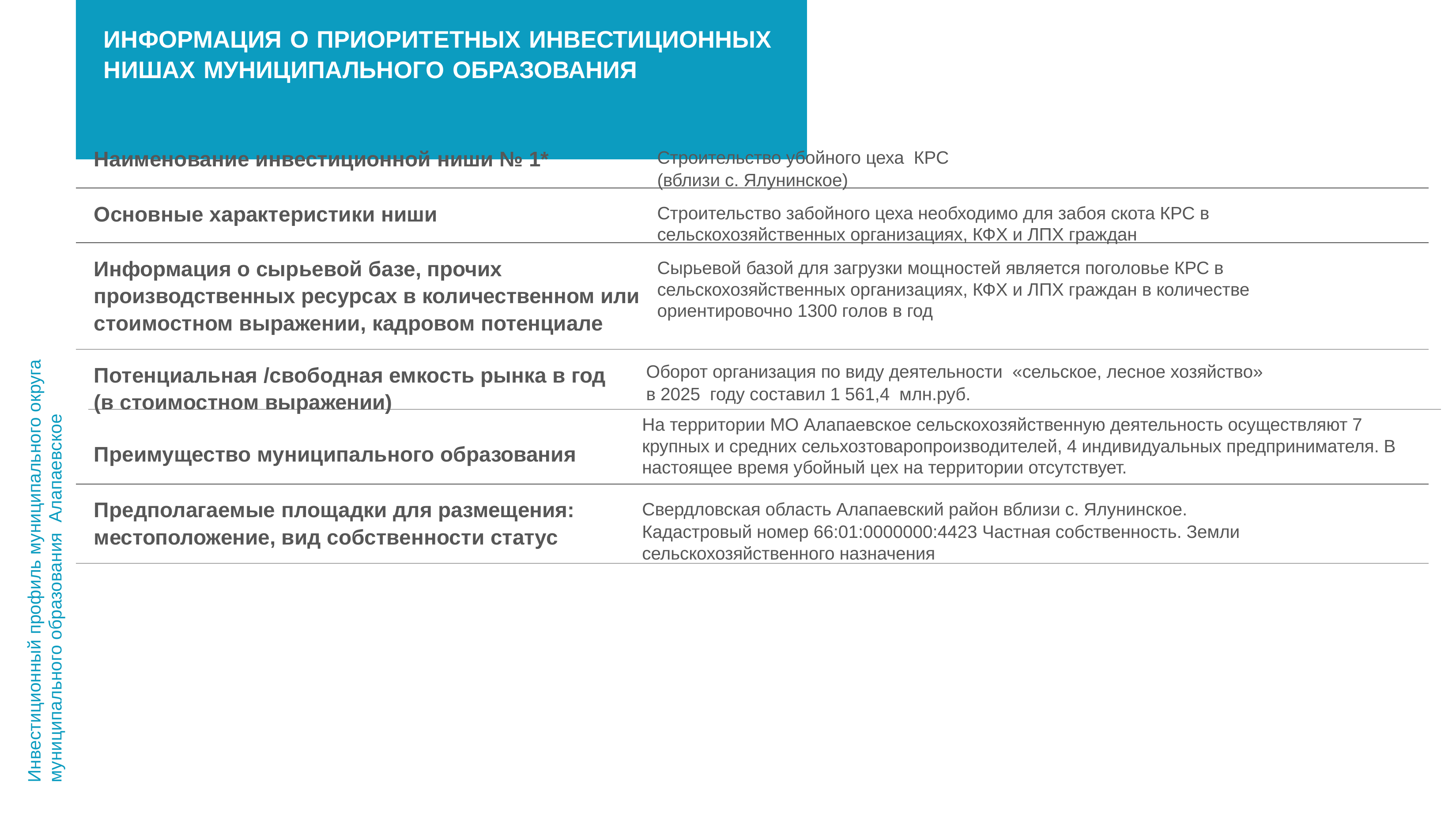

# ИНФОРМАЦИЯ О ПРИОРИТЕТНЫХ ИНВЕСТИЦИОННЫХ НИШАХ МУНИЦИПАЛЬНОГО ОБРАЗОВАНИЯ
Наименование инвестиционной ниши № 1*
Строительство убойного цеха  КРС
(вблизи с. Ялунинское)

Основные характеристики ниши
Строительство забойного цеха необходимо для забоя скота КРС в сельскохозяйственных организациях, КФХ и ЛПХ граждан

Информация о сырьевой базе, прочих производственных ресурсах в количественном или стоимостном выражении, кадровом потенциале
Сырьевой базой для загрузки мощностей является поголовье КРС в сельскохозяйственных организациях, КФХ и ЛПХ граждан в количестве ориентировочно 1300 голов в год
Инвестиционный профиль муниципального округа муниципального образования  Алапаевское

Потенциальная /свободная емкость рынка в год (в стоимостном выражении)
Оборот организация по виду деятельности  «сельское, лесное хозяйство»
в 2025  году составил 1 561,4  млн.руб.

На территории МО Алапаевское сельскохозяйственную деятельность осуществляют 7 крупных и средних сельхозтоваропроизводителей, 4 индивидуальных предпринимателя. В настоящее время убойный цех на территории отсутствует.
Преимущество муниципального образования

Предполагаемые площадки для размещения: местоположение, вид собственности статус
Свердловская область Алапаевский район вблизи с. Ялунинское.
Кадастровый номер 66:01:0000000:4423 Частная собственность. Земли сельскохозяйственного назначения